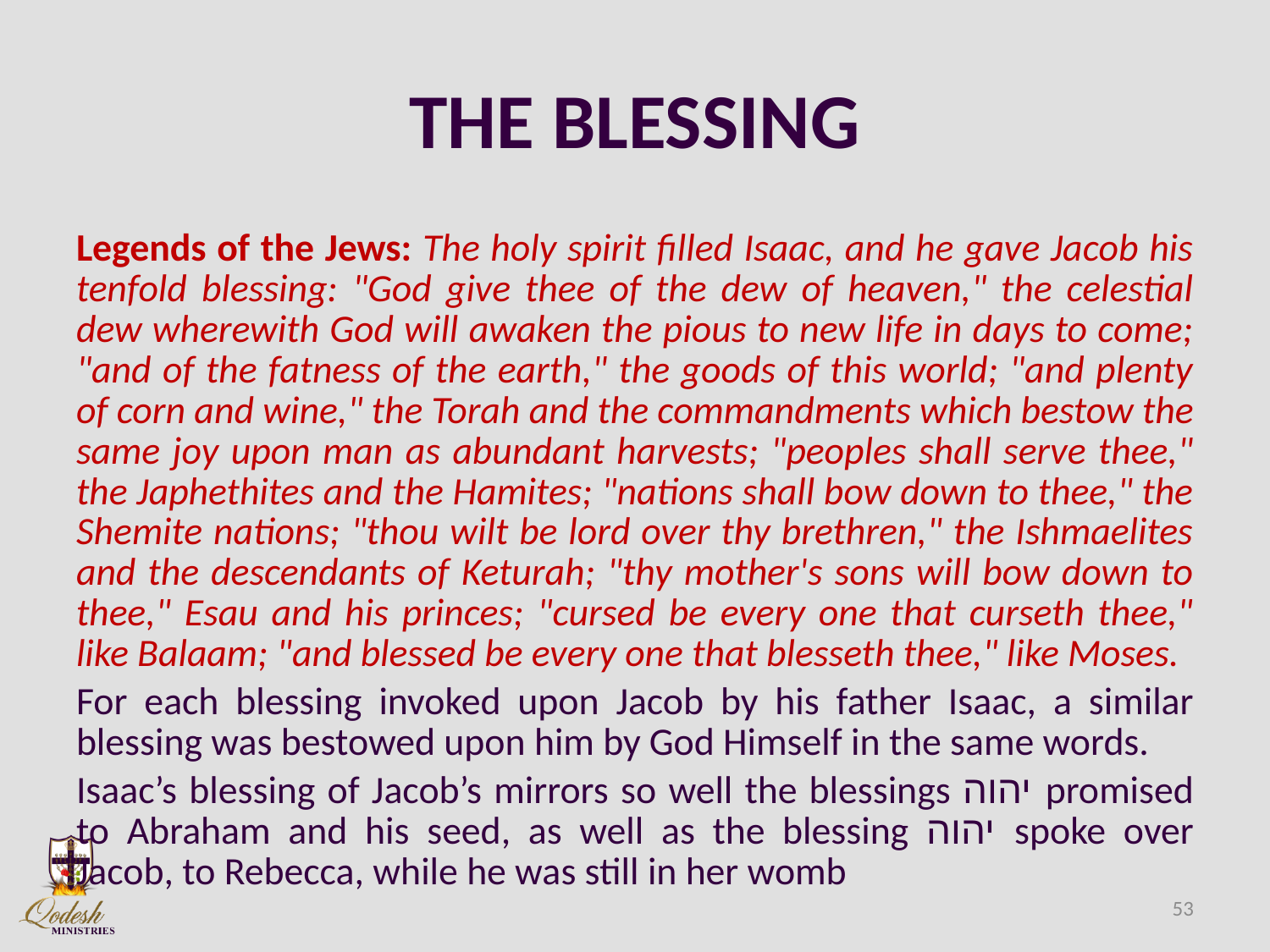

# THE BLESSING
Legends of the Jews: The holy spirit filled Isaac, and he gave Jacob his tenfold blessing: "God give thee of the dew of heaven," the celestial dew wherewith God will awaken the pious to new life in days to come; "and of the fatness of the earth," the goods of this world; "and plenty of corn and wine," the Torah and the commandments which bestow the same joy upon man as abundant harvests; "peoples shall serve thee," the Japhethites and the Hamites; "nations shall bow down to thee," the Shemite nations; "thou wilt be lord over thy brethren," the Ishmaelites and the descendants of Keturah; "thy mother's sons will bow down to thee," Esau and his princes; "cursed be every one that curseth thee," like Balaam; "and blessed be every one that blesseth thee," like Moses.
For each blessing invoked upon Jacob by his father Isaac, a similar blessing was bestowed upon him by God Himself in the same words.
Isaac’s blessing of Jacob’s mirrors so well the blessings יהוה promised to Abraham and his seed, as well as the blessing יהוה spoke over Jacob, to Rebecca, while he was still in her womb
53